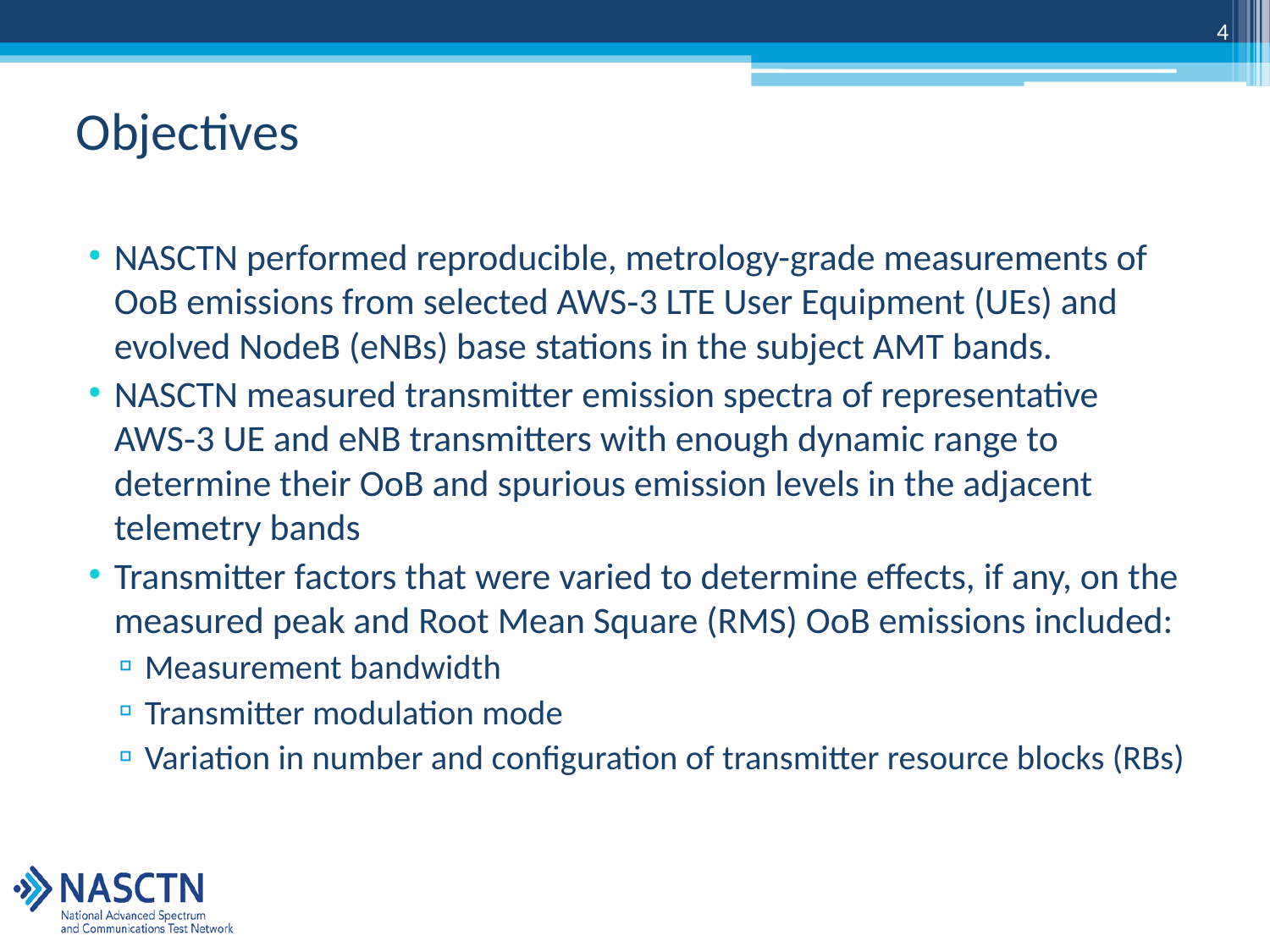

4
# Objectives
NASCTN performed reproducible, metrology-grade measurements of OoB emissions from selected AWS‑3 LTE User Equipment (UEs) and evolved NodeB (eNBs) base stations in the subject AMT bands.
NASCTN measured transmitter emission spectra of representative AWS‑3 UE and eNB transmitters with enough dynamic range to determine their OoB and spurious emission levels in the adjacent telemetry bands
Transmitter factors that were varied to determine effects, if any, on the measured peak and Root Mean Square (RMS) OoB emissions included:
Measurement bandwidth
Transmitter modulation mode
Variation in number and configuration of transmitter resource blocks (RBs)